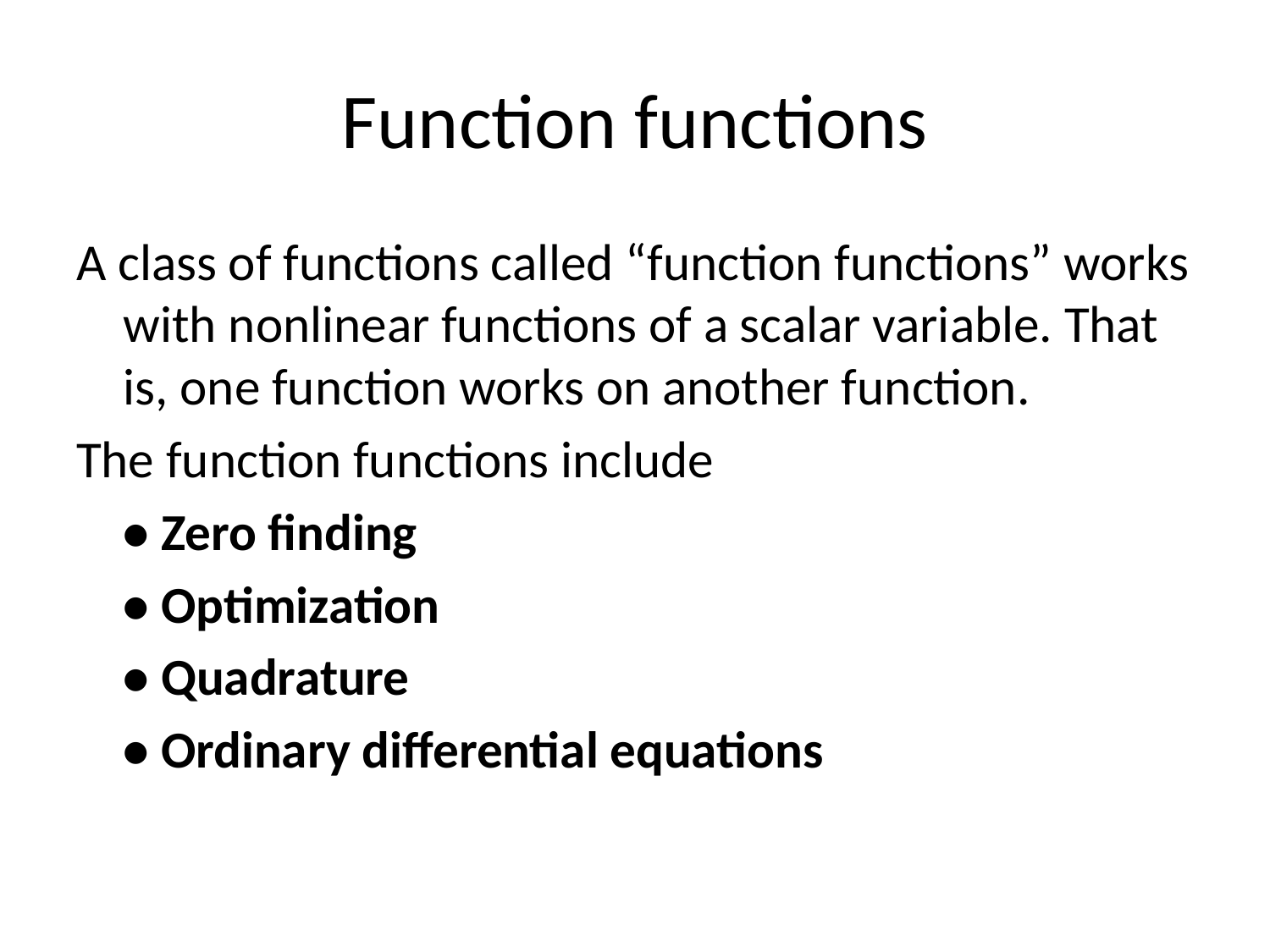

# Function functions
A class of functions called “function functions” works with nonlinear functions of a scalar variable. That is, one function works on another function.
The function functions include
	• Zero finding
	• Optimization
	• Quadrature
	• Ordinary differential equations